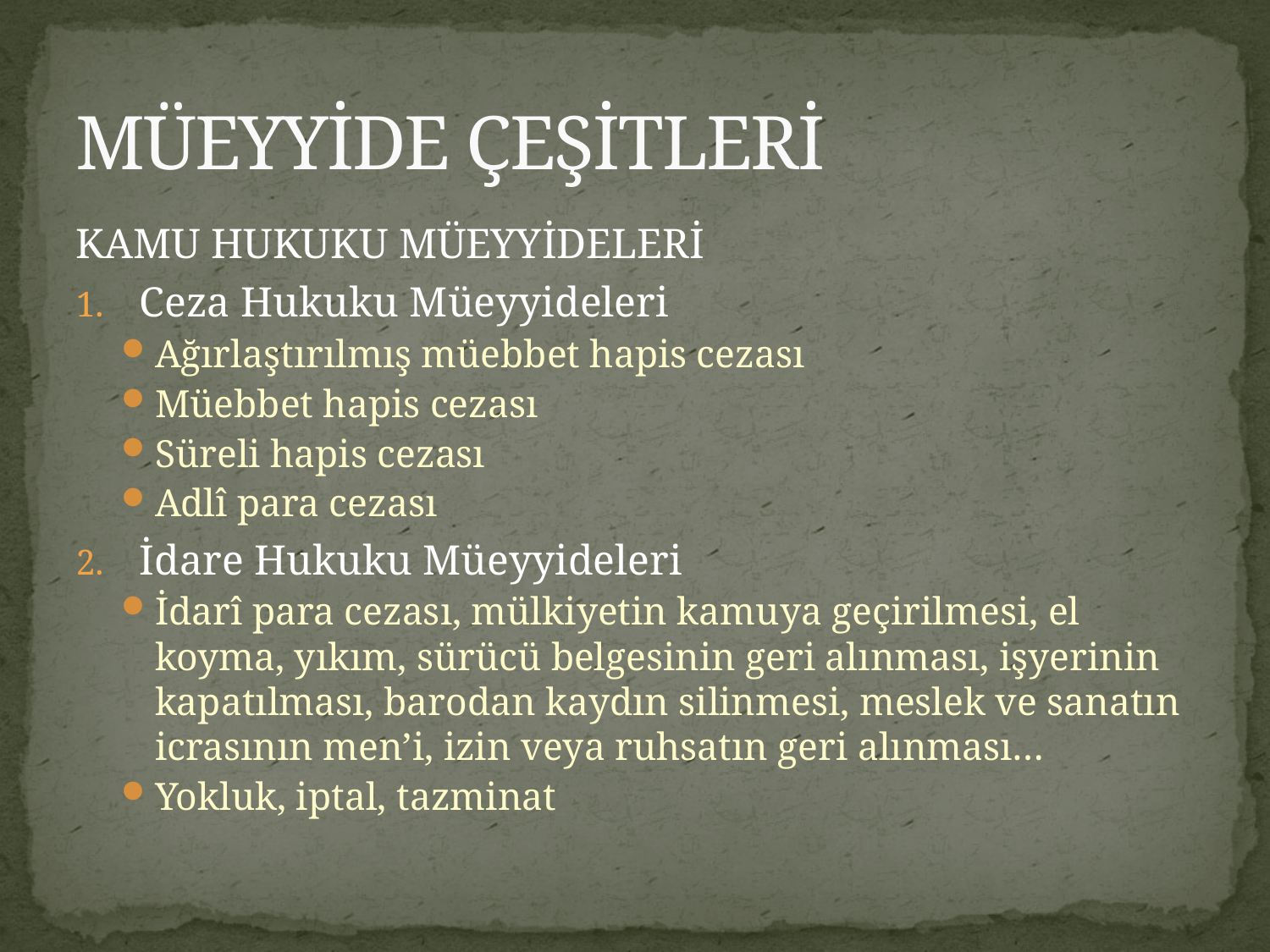

# MÜEYYİDE ÇEŞİTLERİ
KAMU HUKUKU MÜEYYİDELERİ
Ceza Hukuku Müeyyideleri
Ağırlaştırılmış müebbet hapis cezası
Müebbet hapis cezası
Süreli hapis cezası
Adlî para cezası
İdare Hukuku Müeyyideleri
İdarî para cezası, mülkiyetin kamuya geçirilmesi, el koyma, yıkım, sürücü belgesinin geri alınması, işyerinin kapatılması, barodan kaydın silinmesi, meslek ve sanatın icrasının men’i, izin veya ruhsatın geri alınması…
Yokluk, iptal, tazminat